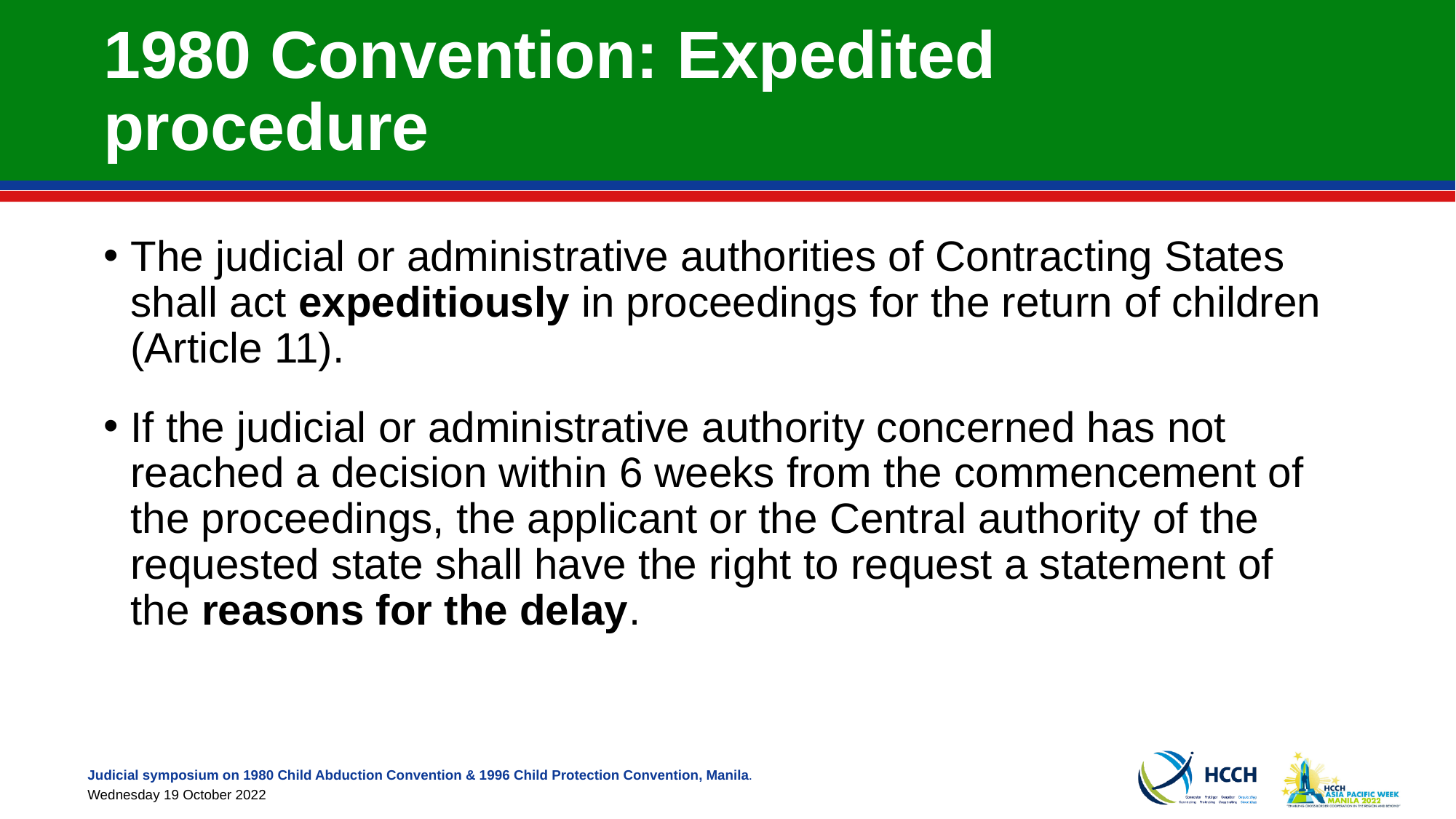

# 1980 Convention: Expedited procedure
The judicial or administrative authorities of Contracting States shall act expeditiously in proceedings for the return of children (Article 11).
If the judicial or administrative authority concerned has not reached a decision within 6 weeks from the commencement of the proceedings, the applicant or the Central authority of the requested state shall have the right to request a statement of the reasons for the delay.